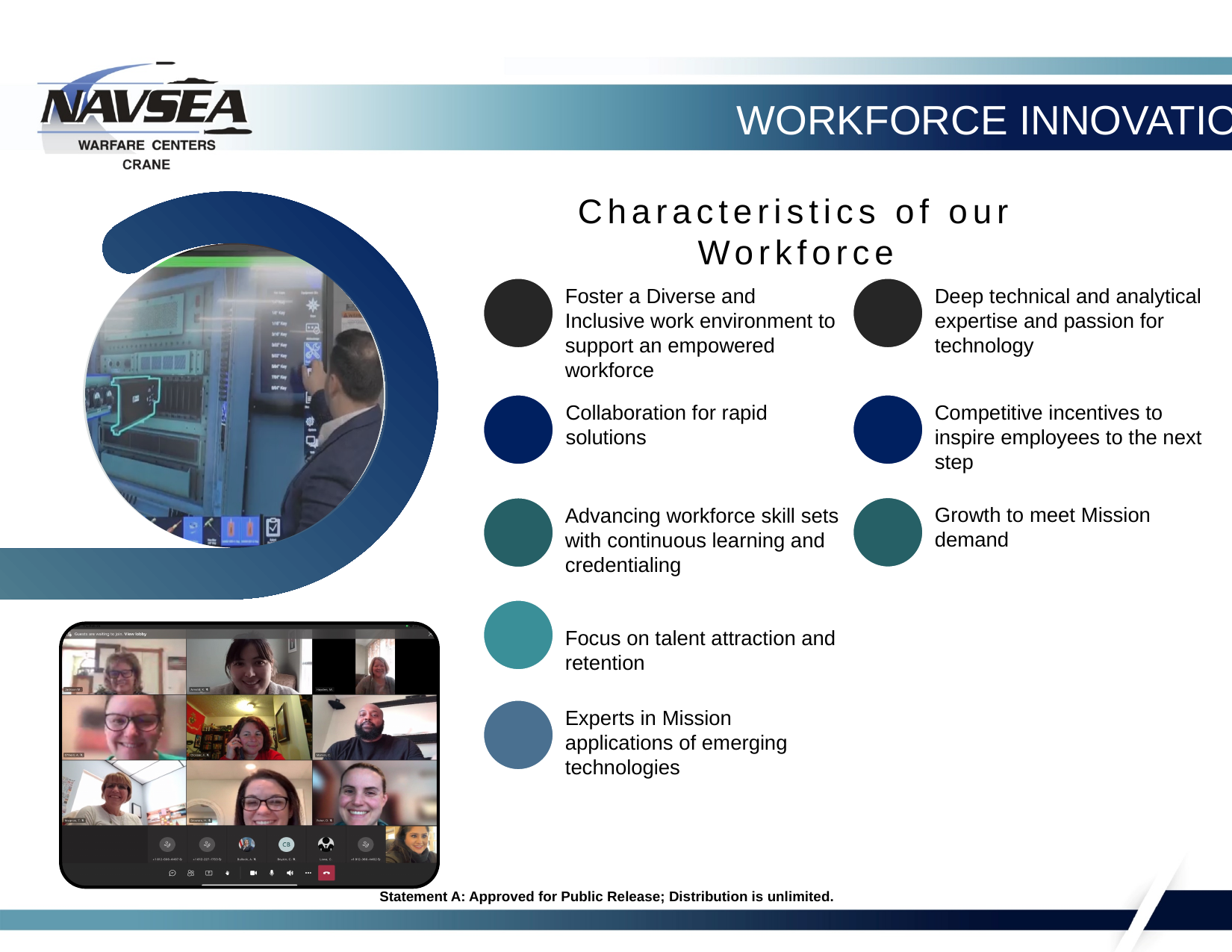

WORKFORCE INNOVATION
Characteristics of our Workforce

Foster a Diverse and Inclusive work environment to support an empowered workforce

Deep technical and analytical expertise and passion for technology

Competitive incentives to inspire employees to the next step

Collaboration for rapid solutions

Growth to meet Mission demand

Advancing workforce skill sets with continuous learning and credentialing

Focus on talent attraction and retention

Experts in Mission applications of emerging technologies